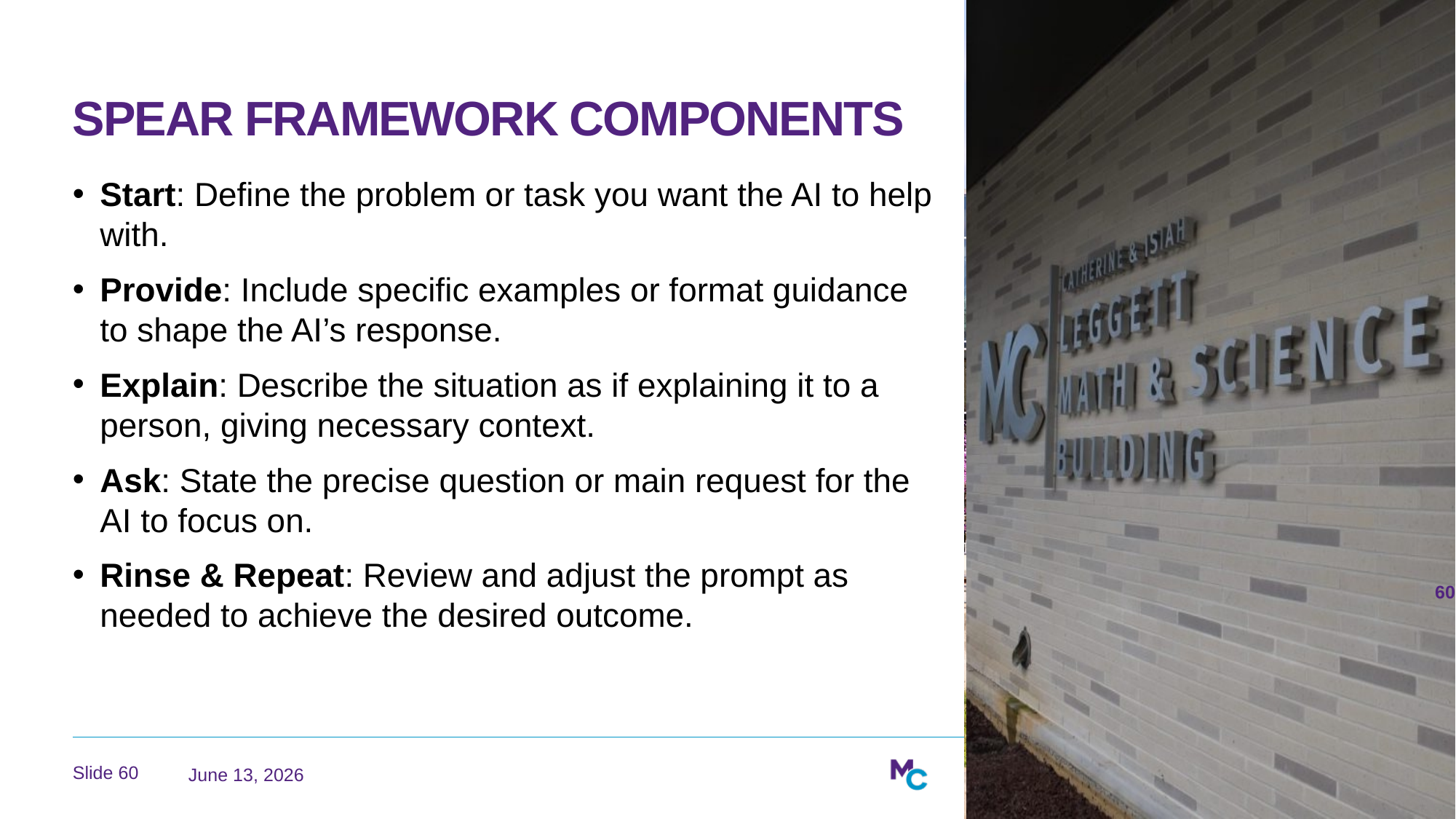

# SPEAR Framework Components
Start: Define the problem or task you want the AI to help with.
Provide: Include specific examples or format guidance to shape the AI’s response.
Explain: Describe the situation as if explaining it to a person, giving necessary context.
Ask: State the precise question or main request for the AI to focus on.
Rinse & Repeat: Review and adjust the prompt as needed to achieve the desired outcome.

60
June 13, 2026